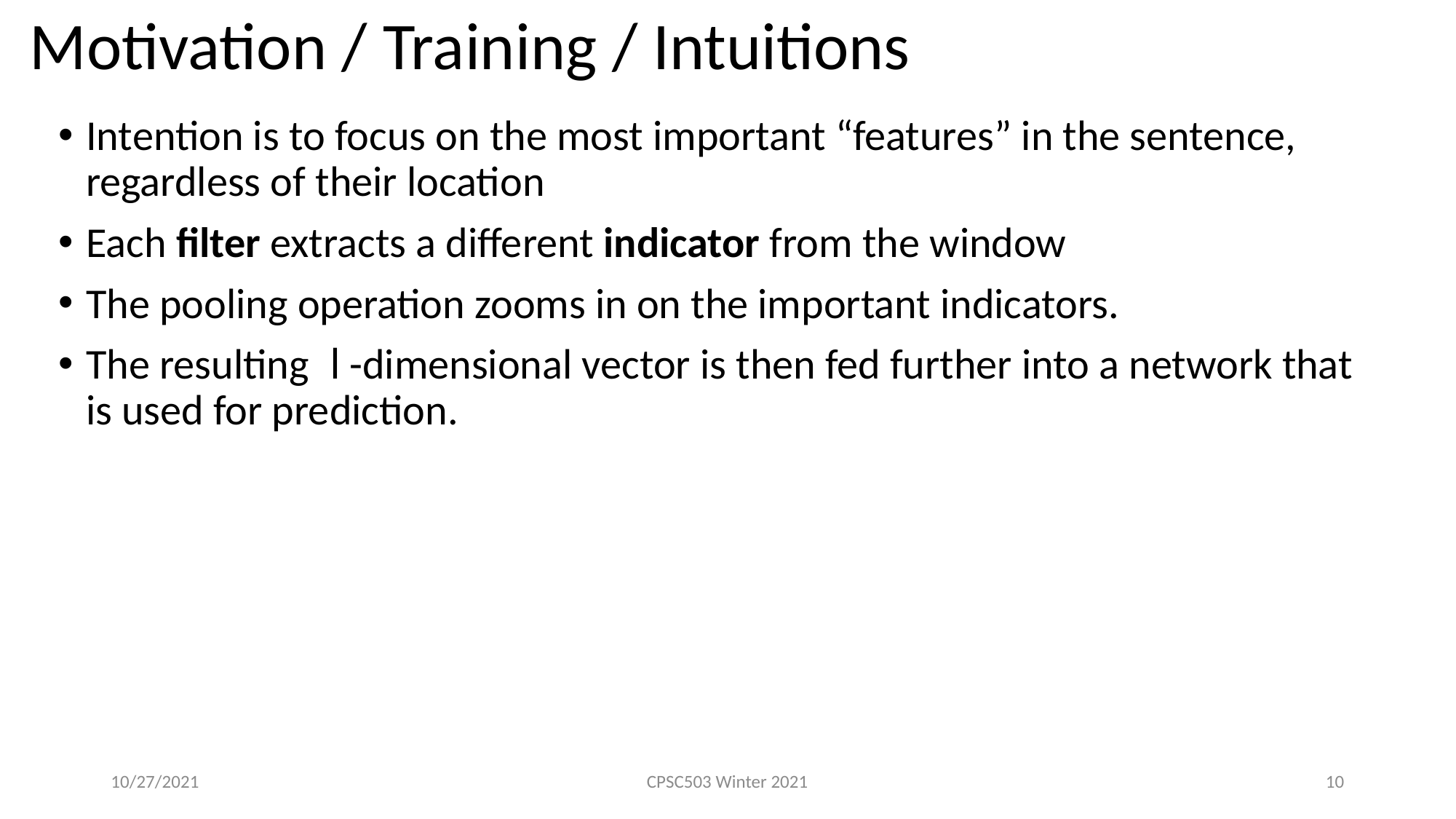

# Motivation / Training / Intuitions
Intention is to focus on the most important “features” in the sentence, regardless of their location
Each filter extracts a different indicator from the window
The pooling operation zooms in on the important indicators.
The resulting  l -dimensional vector is then fed further into a network that is used for prediction.
10/27/2021
CPSC503 Winter 2021
10